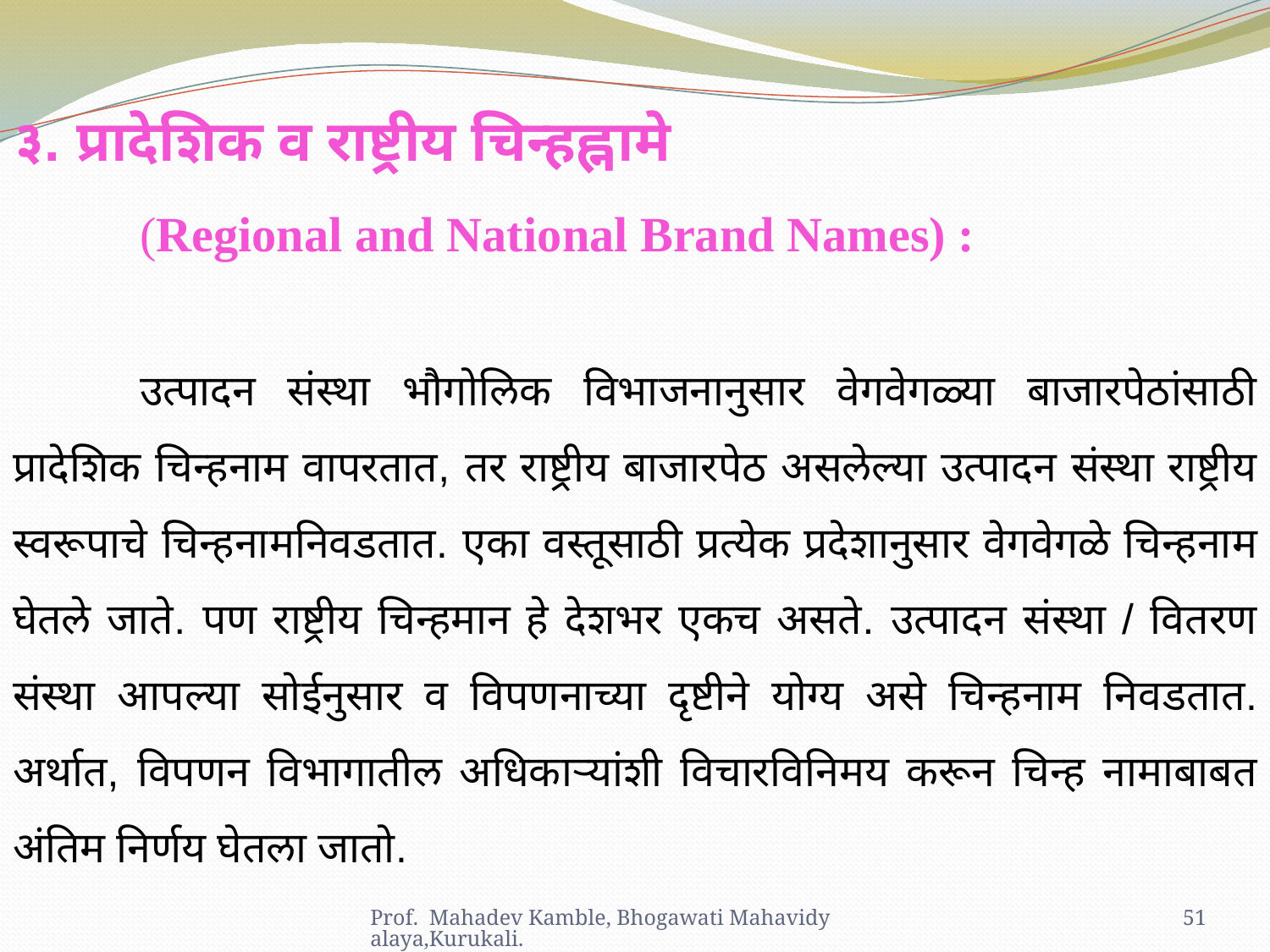

३. प्रादेशिक व राष्ट्रीय चिन्हह्नामे
	(Regional and National Brand Names) :

	उत्पादन संस्था भौगोलिक विभाजनानुसार वेगवेगळ्या बाजारपेठांसाठी प्रादेशिक चिन्हनाम वापरतात, तर राष्ट्रीय बाजारपेठ असलेल्या उत्पादन संस्था राष्ट्रीय स्वरूपाचे चिन्हनामनिवडतात. एका वस्तूसाठी प्रत्येक प्रदेशानुसार वेगवेगळे चिन्हनाम घेतले जाते. पण राष्ट्रीय चिन्हमान हे देशभर एकच असते. उत्पादन संस्था / वितरण संस्था आपल्या सोईनुसार व विपणनाच्या दृष्टीने योग्य असे चिन्हनाम निवडतात. अर्थात, विपणन विभागातील अधिकाऱ्यांशी विचारविनिमय करून चिन्ह नामाबाबत अंतिम निर्णय घेतला जातो.
Prof.  Mahadev Kamble, Bhogawati Mahavidyalaya,Kurukali.
51